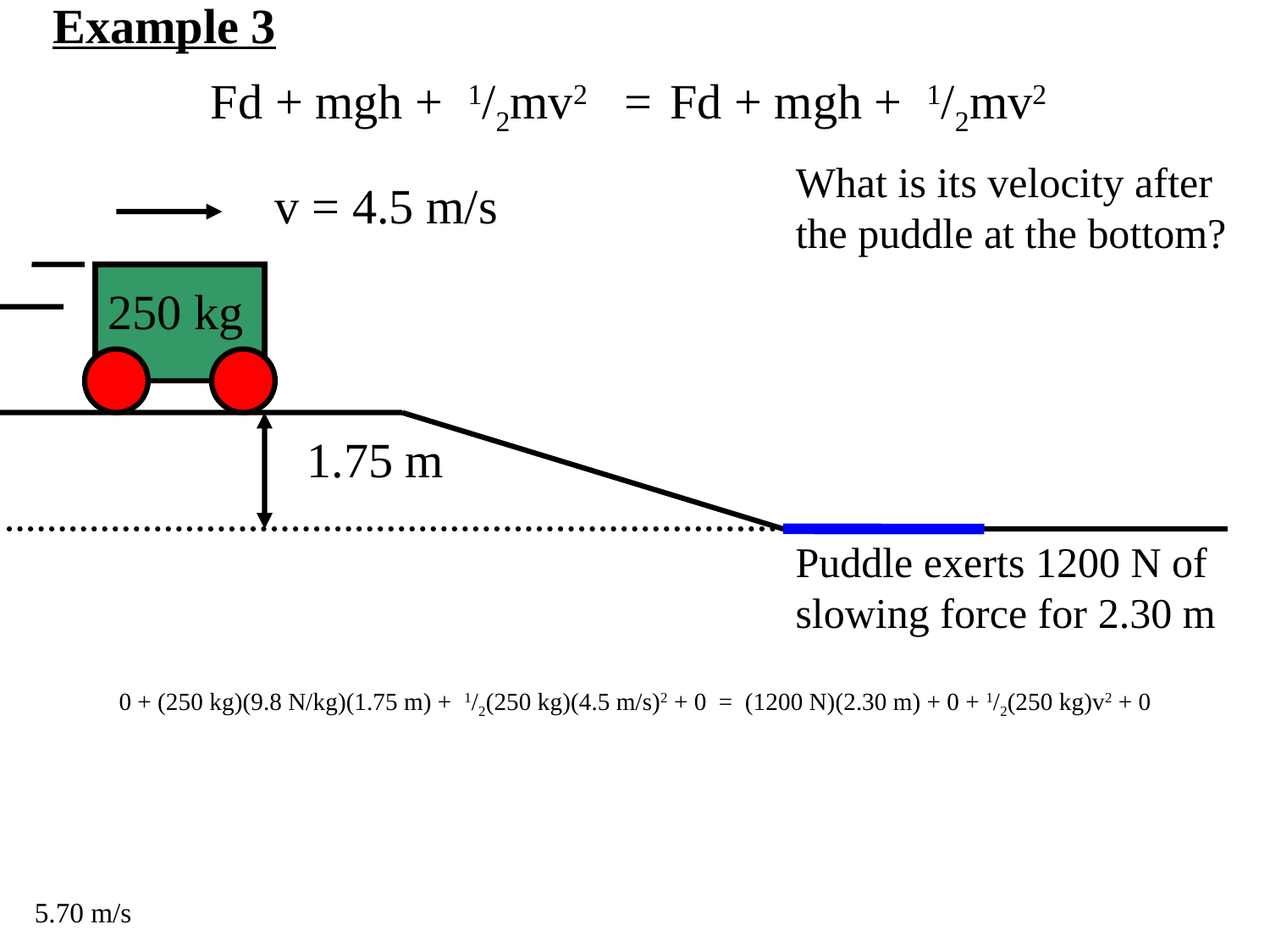

Example 3
Fd + mgh +  1/2mv2   = Fd + mgh +  1/2mv2
What is its velocity after the puddle at the bottom?
v = 4.5 m/s

250 kg

1.75 m

Puddle exerts 1200 N of slowing force for 2.30 m
0 + (250 kg)(9.8 N/kg)(1.75 m) +  1/2(250 kg)(4.5 m/s)2 + 0  =  (1200 N)(2.30 m) + 0 + 1/2(250 kg)v2 + 0
5.70 m/s